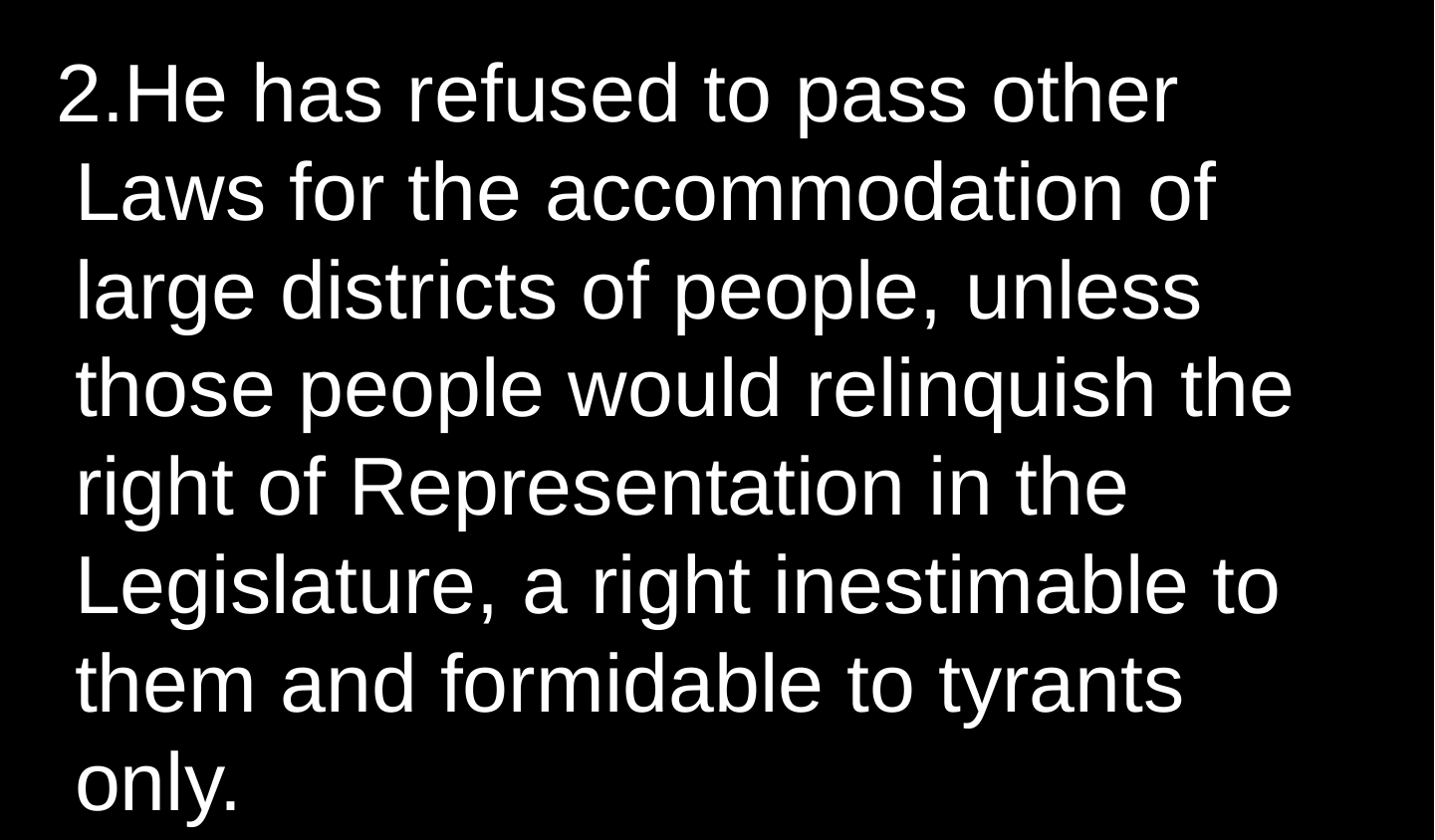

He has refused to pass other Laws for the accommodation of large districts of people, unless those people would relinquish the right of Representation in the Legislature, a right inestimable to them and formidable to tyrants only.